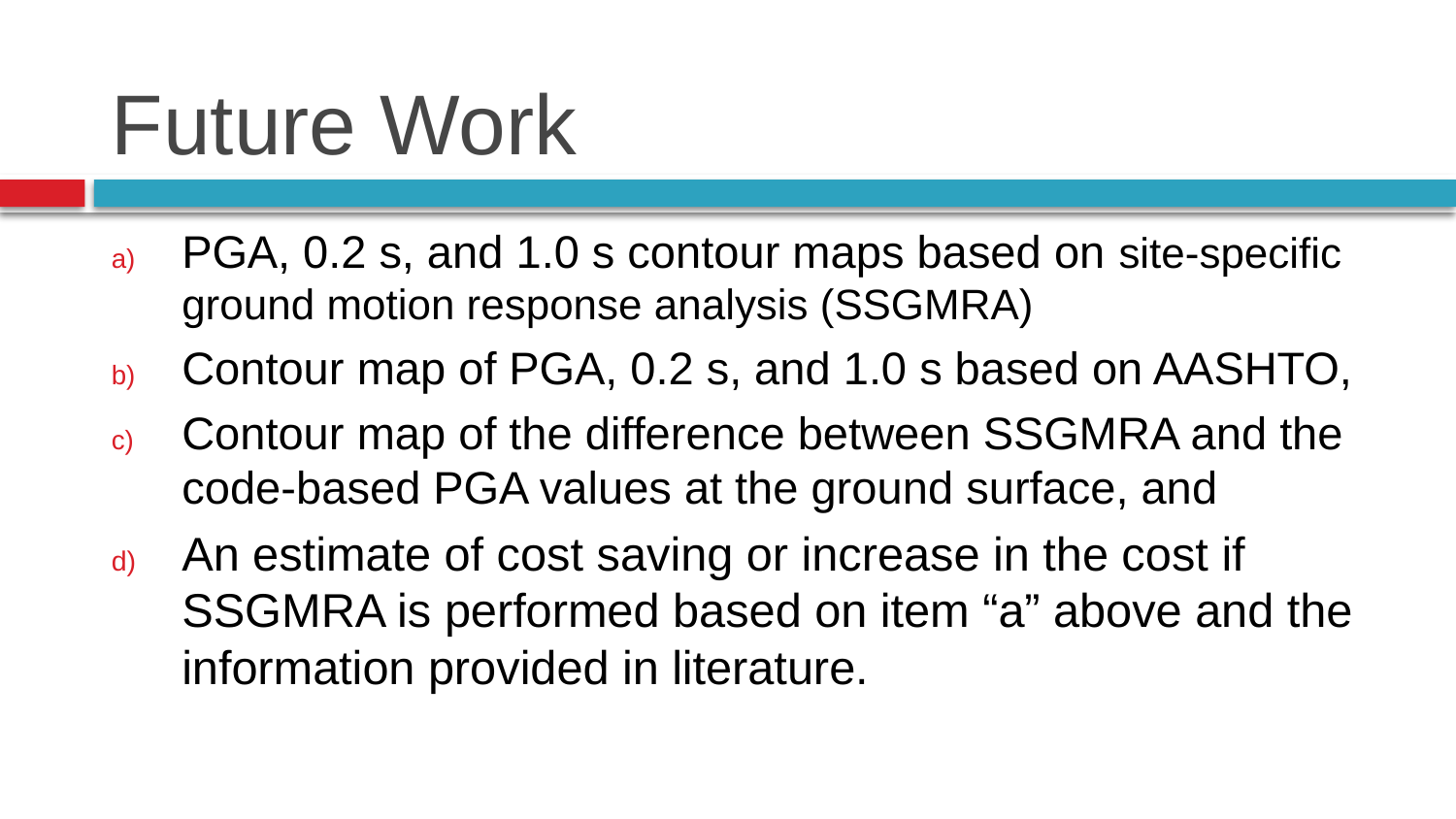

# Future Work
PGA, 0.2 s, and 1.0 s contour maps based on site-specific ground motion response analysis (SSGMRA)
Contour map of PGA, 0.2 s, and 1.0 s based on AASHTO,
Contour map of the difference between SSGMRA and the code-based PGA values at the ground surface, and
An estimate of cost saving or increase in the cost if SSGMRA is performed based on item “a” above and the information provided in literature.